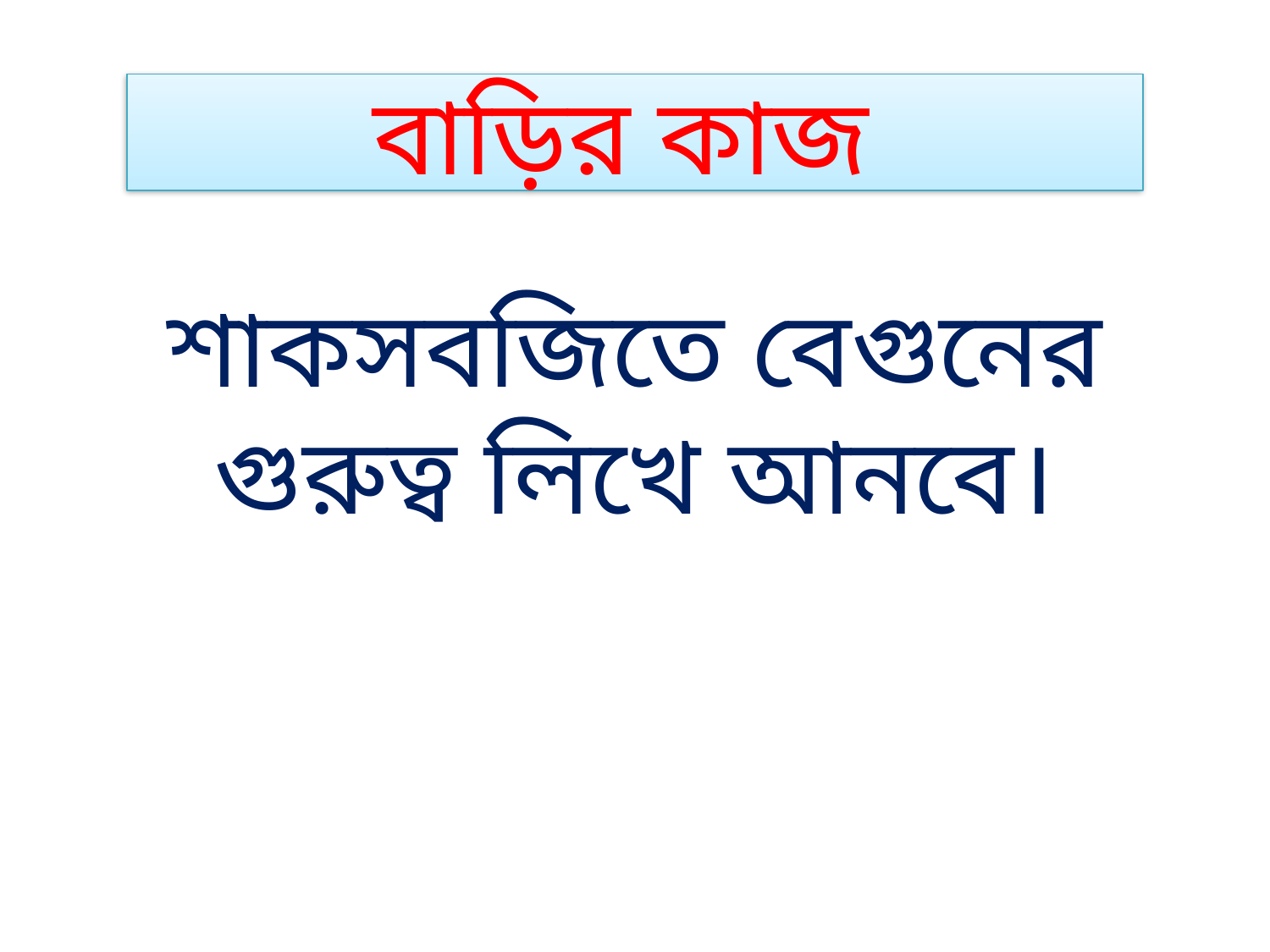

# বাড়ির কাজ
শাকসবজিতে বেগুনের গুরুত্ব লিখে আনবে।